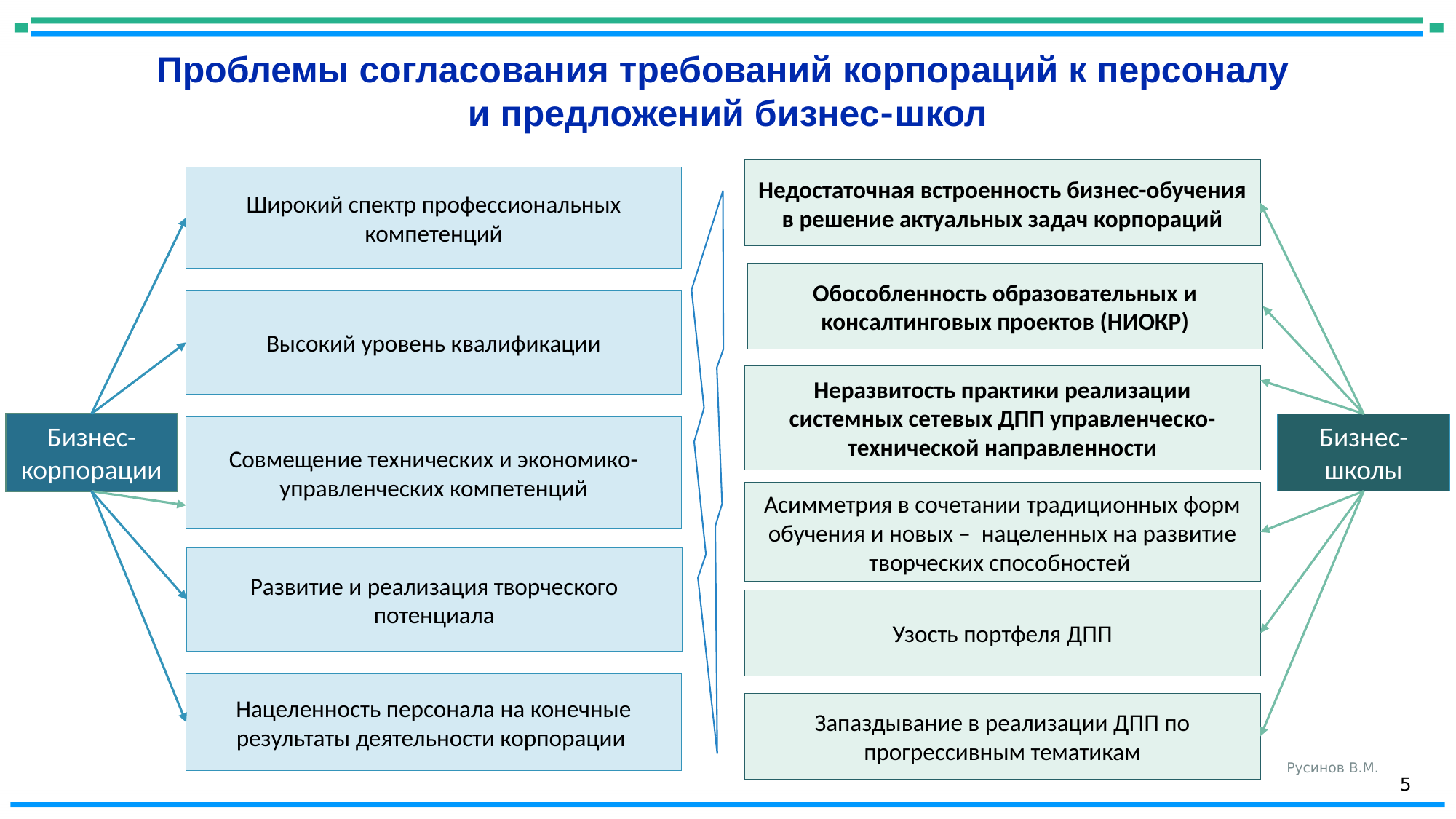

# Проблемы согласования требований корпораций к персоналу и предложений бизнес-школ
Недостаточная встроенность бизнес-обучения в решение актуальных задач корпораций
Широкий спектр профессиональных компетенций

Обособленность образовательных и консалтинговых проектов (НИОКР)
Высокий уровень квалификации
Неразвитость практики реализации системных сетевых ДПП управленческо-технической направленности
Бизнес-корпорации
Бизнес-школы
Совмещение технических и экономико-управленческих компетенций
Асимметрия в сочетании традиционных форм обучения и новых –  нацеленных на развитие творческих способностей
Развитие и реализация творческого потенциала
Узость портфеля ДПП
Нацеленность персонала на конечные результаты деятельности корпорации
Запаздывание в реализации ДПП по прогрессивным тематикам
Русинов В.М.
5